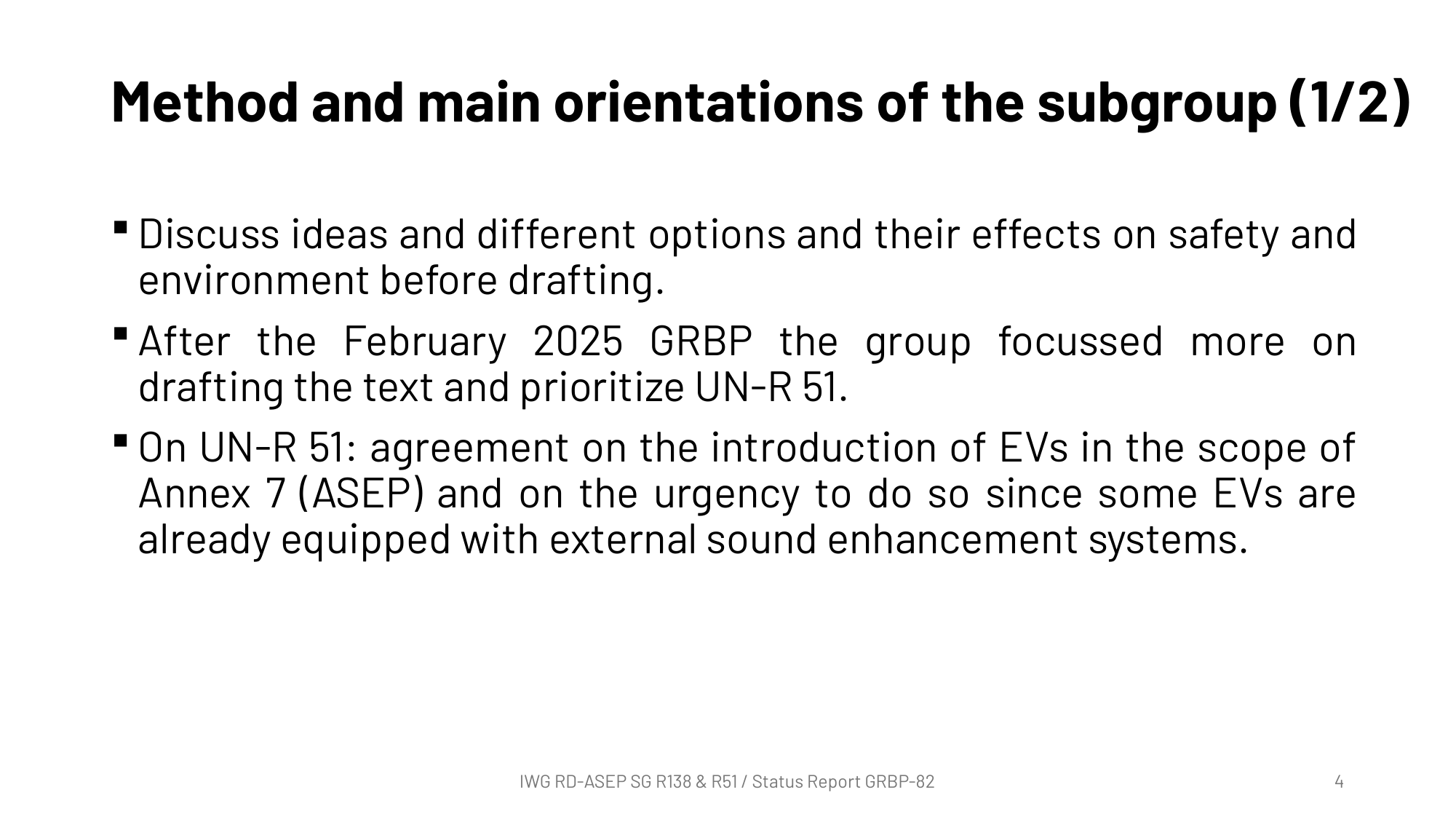

# Method and main orientations of the subgroup (1/2)
Discuss ideas and different options and their effects on safety and environment before drafting.
After the February 2025 GRBP the group focussed more on drafting the text and prioritize UN-R 51.
On UN-R 51: agreement on the introduction of EVs in the scope of Annex 7 (ASEP) and on the urgency to do so since some EVs are already equipped with external sound enhancement systems.

IWG RD-ASEP SG R138 & R51 / Status Report GRBP-82
4